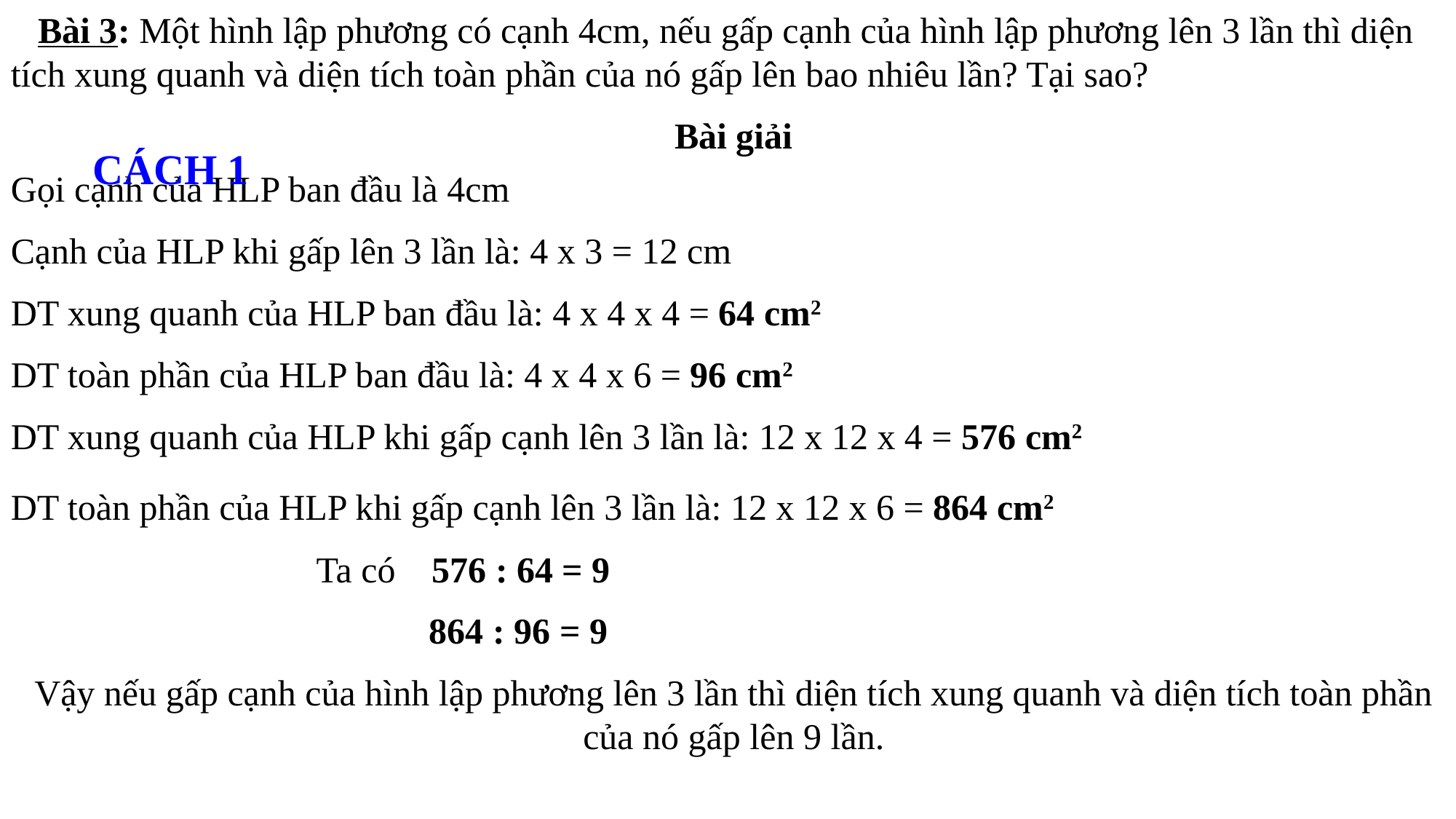

Bài 3: Một hình lập phương có cạnh 4cm, nếu gấp cạnh của hình lập phương lên 3 lần thì diện tích xung quanh và diện tích toàn phần của nó gấp lên bao nhiêu lần? Tại sao?
Bài giải
Gọi cạnh của HLP ban đầu là 4cm
Cạnh của HLP khi gấp lên 3 lần là: 4 x 3 = 12 cm
DT xung quanh của HLP ban đầu là: 4 x 4 x 4 = 64 cm2
DT toàn phần của HLP ban đầu là: 4 x 4 x 6 = 96 cm2
DT xung quanh của HLP khi gấp cạnh lên 3 lần là: 12 x 12 x 4 = 576 cm2
DT toàn phần của HLP khi gấp cạnh lên 3 lần là: 12 x 12 x 6 = 864 cm2
                                  Ta có    576 : 64 = 9
                                              864 : 96 = 9
Vậy nếu gấp cạnh của hình lập phương lên 3 lần thì diện tích xung quanh và diện tích toàn phần của nó gấp lên 9 lần.
CÁCH 1